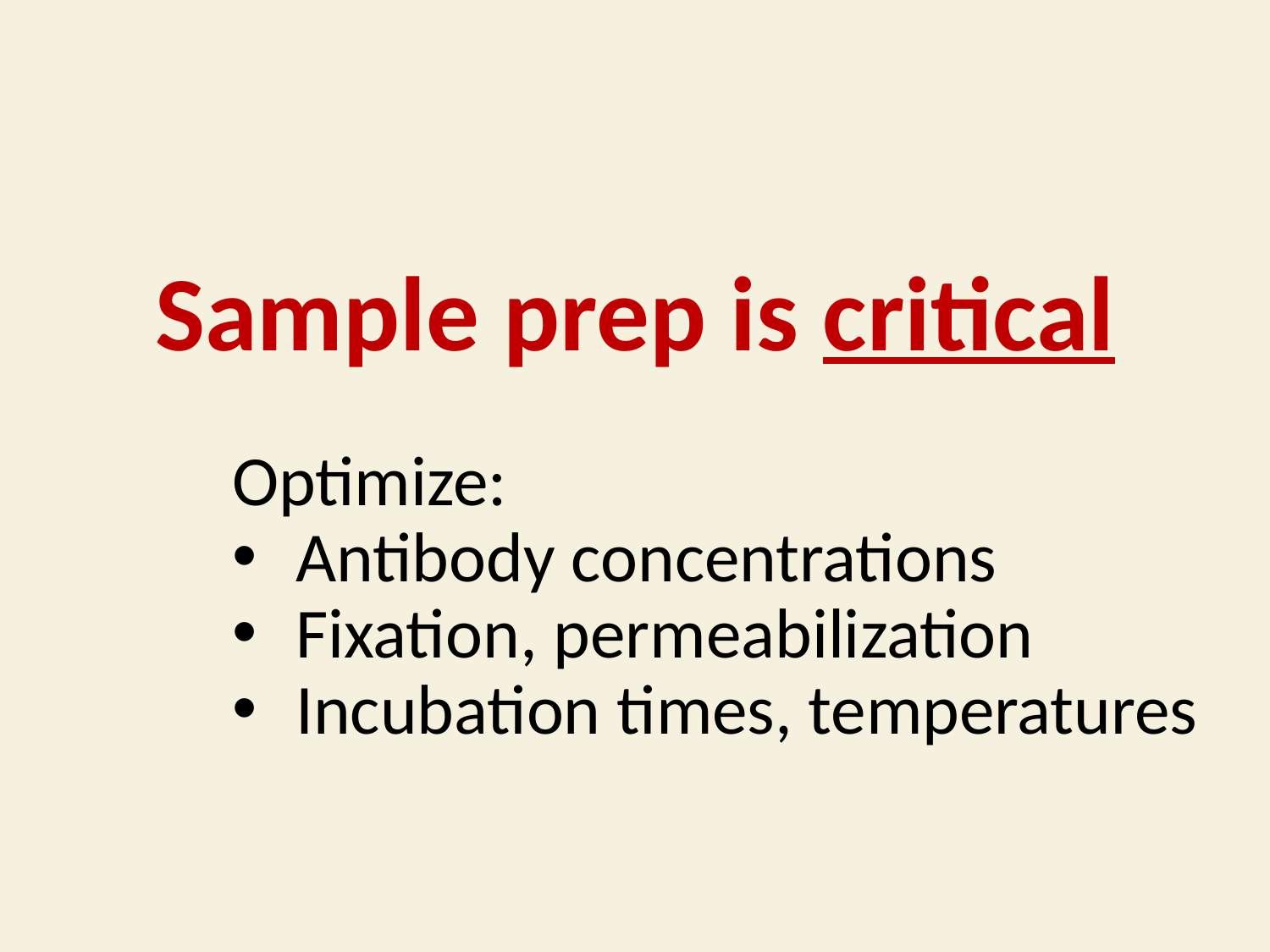

Sample prep is critical
Optimize:
Antibody concentrations
Fixation, permeabilization
Incubation times, temperatures